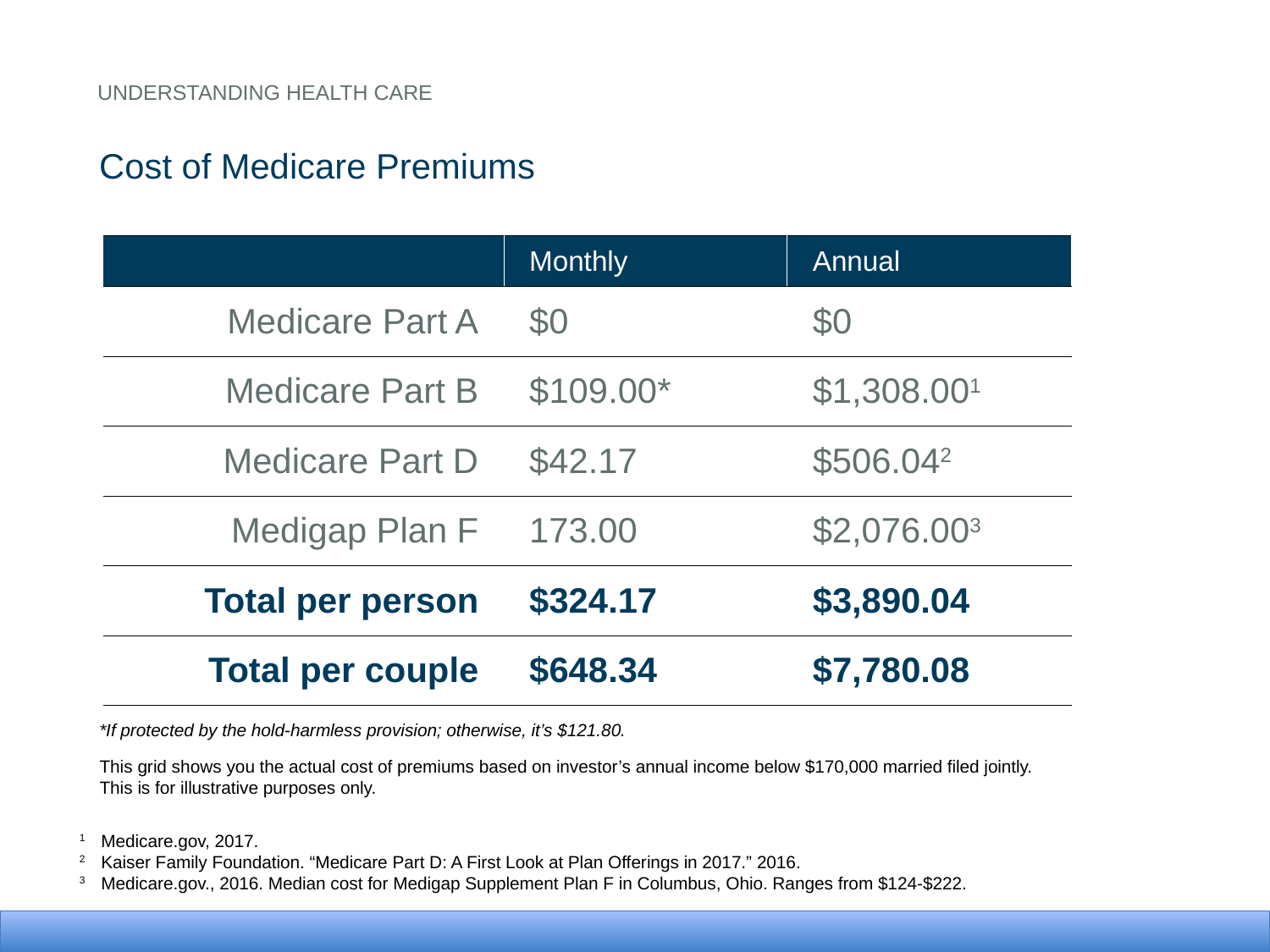

Understanding health care
Cost of Medicare Premiums
|  | Monthly | Annual |
| --- | --- | --- |
| Medicare Part A | $0 | $0 |
| Medicare Part B | $109.00\* | $1,308.001 |
| Medicare Part D | $42.17 | $506.042 |
| Medigap Plan F | 173.00 | $2,076.003 |
| Total per person | $324.17 | $3,890.04 |
| Total per couple | $648.34 | $7,780.08 |
*If protected by the hold-harmless provision; otherwise, it’s $121.80.
This grid shows you the actual cost of premiums based on investor’s annual income below $170,000 married filed jointly. This is for illustrative purposes only.
1	Medicare.gov, 2017.
2	Kaiser Family Foundation. “Medicare Part D: A First Look at Plan Offerings in 2017.” 2016.
3	Medicare.gov., 2016. Median cost for Medigap Supplement Plan F in Columbus, Ohio. Ranges from $124-$222.

23